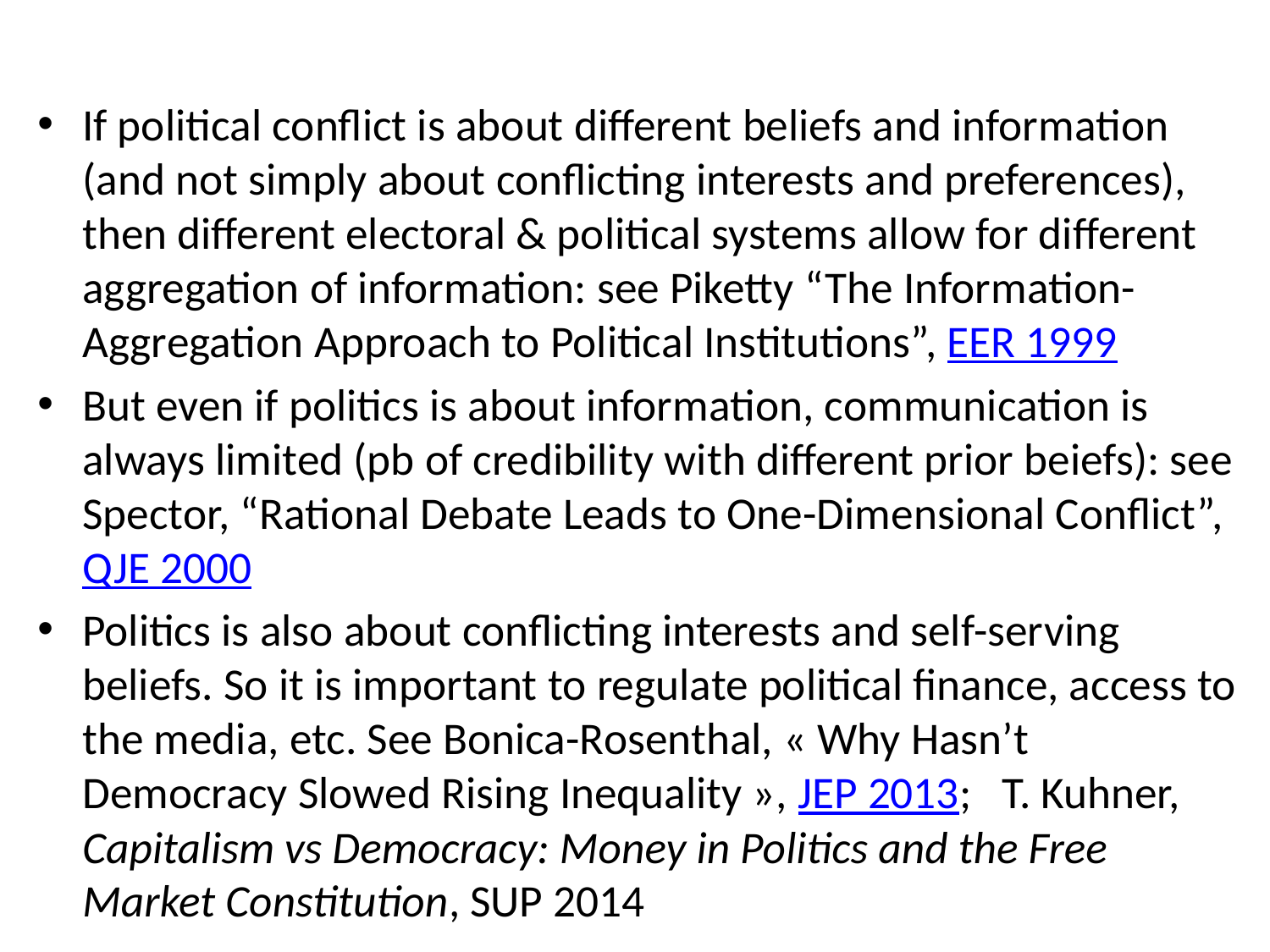

If political conflict is about different beliefs and information (and not simply about conflicting interests and preferences), then different electoral & political systems allow for different aggregation of information: see Piketty “The Information-Aggregation Approach to Political Institutions”, EER 1999
But even if politics is about information, communication is always limited (pb of credibility with different prior beiefs): see Spector, “Rational Debate Leads to One-Dimensional Conflict”, QJE 2000
Politics is also about conflicting interests and self-serving beliefs. So it is important to regulate political finance, access to the media, etc. See Bonica-Rosenthal, « Why Hasn’t Democracy Slowed Rising Inequality », JEP 2013;   T. Kuhner, Capitalism vs Democracy: Money in Politics and the Free Market Constitution, SUP 2014